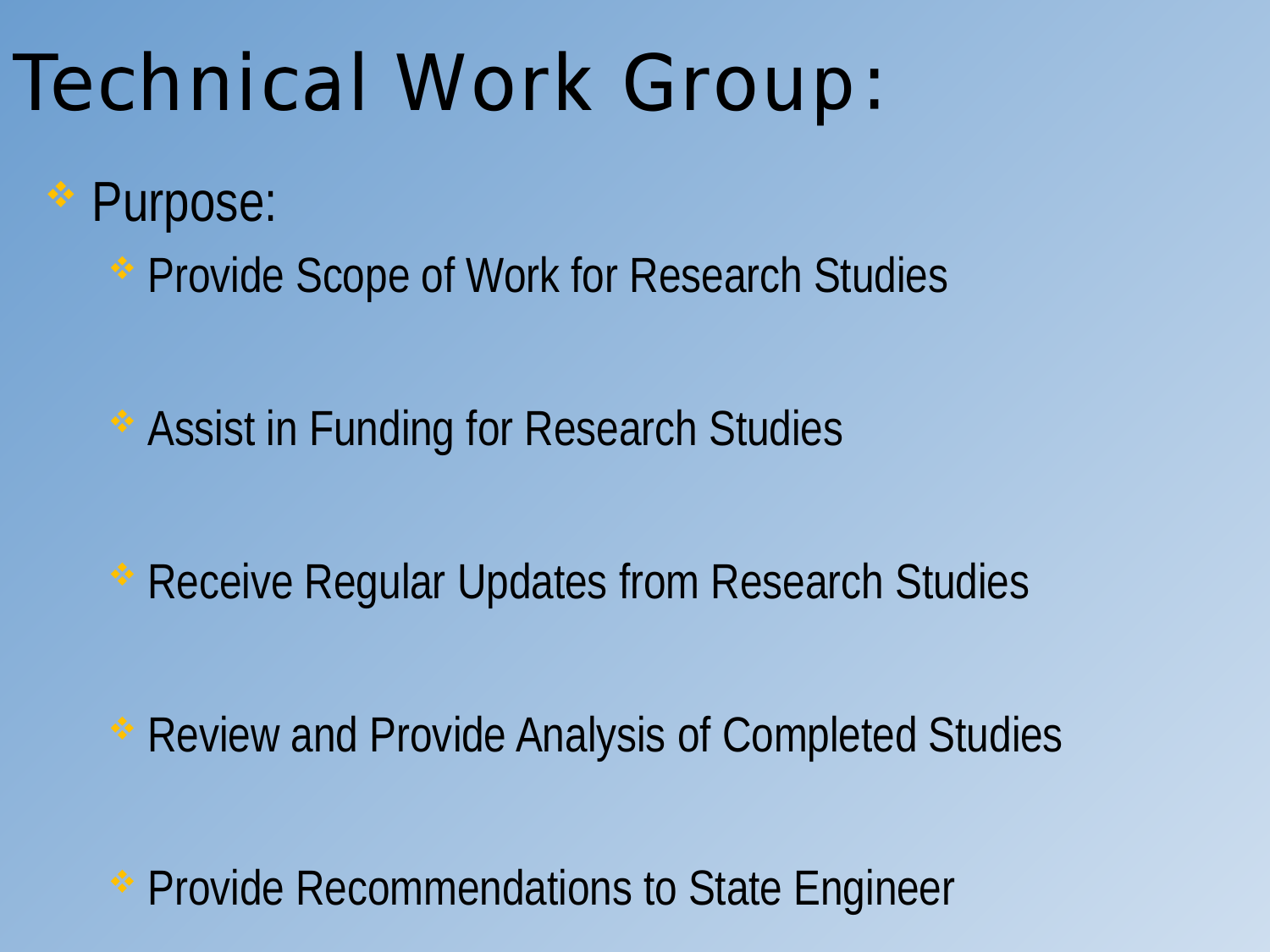

# Technical Work Group:
Purpose:
Provide Scope of Work for Research Studies

Assist in Funding for Research Studies

Receive Regular Updates from Research Studies

Review and Provide Analysis of Completed Studies

Provide Recommendations to State Engineer